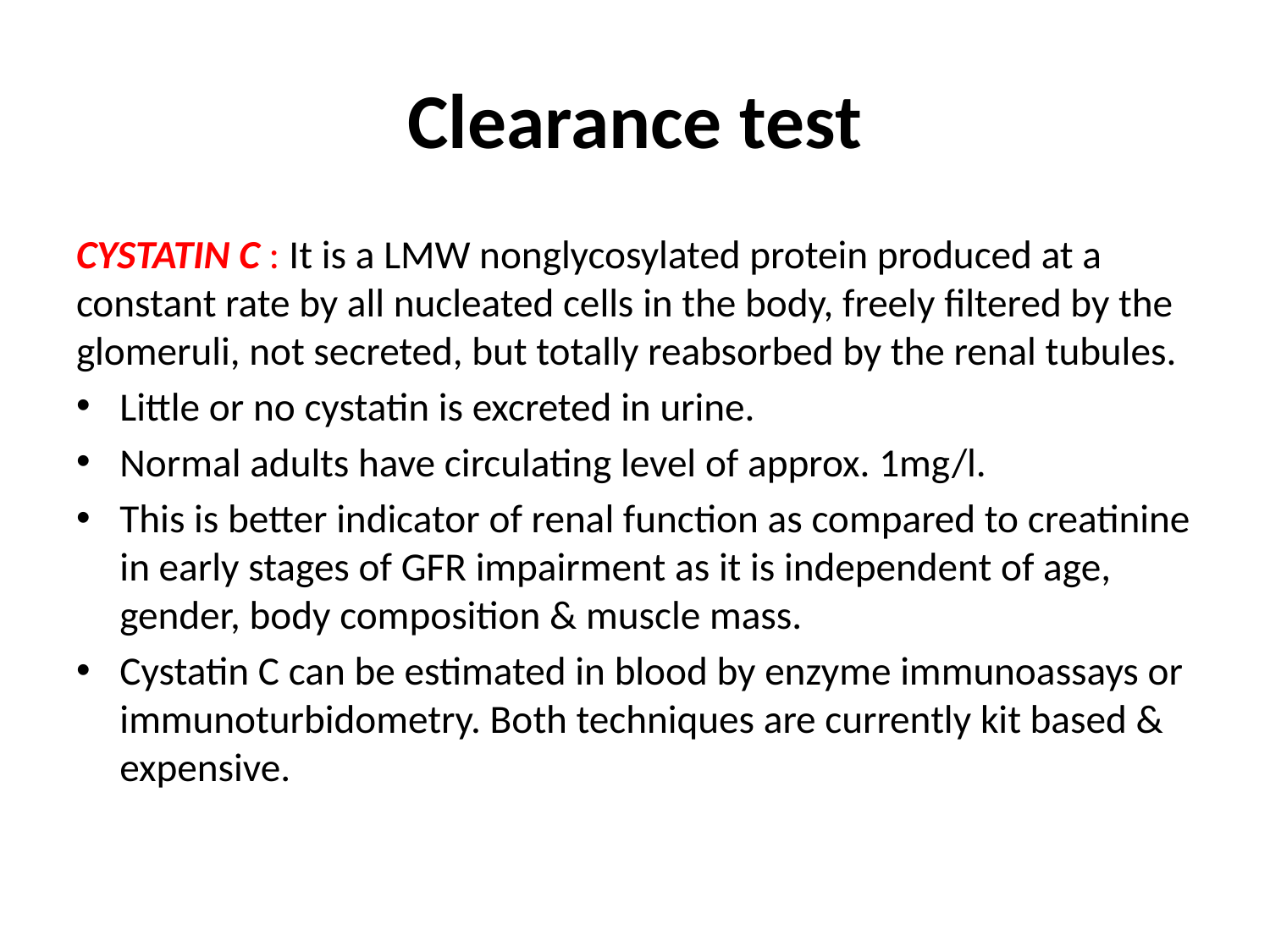

# Clearance test
CYSTATIN C : It is a LMW nonglycosylated protein produced at a constant rate by all nucleated cells in the body, freely filtered by the glomeruli, not secreted, but totally reabsorbed by the renal tubules.
Little or no cystatin is excreted in urine.
Normal adults have circulating level of approx. 1mg/l.
This is better indicator of renal function as compared to creatinine in early stages of GFR impairment as it is independent of age, gender, body composition & muscle mass.
Cystatin C can be estimated in blood by enzyme immunoassays or immunoturbidometry. Both techniques are currently kit based & expensive.